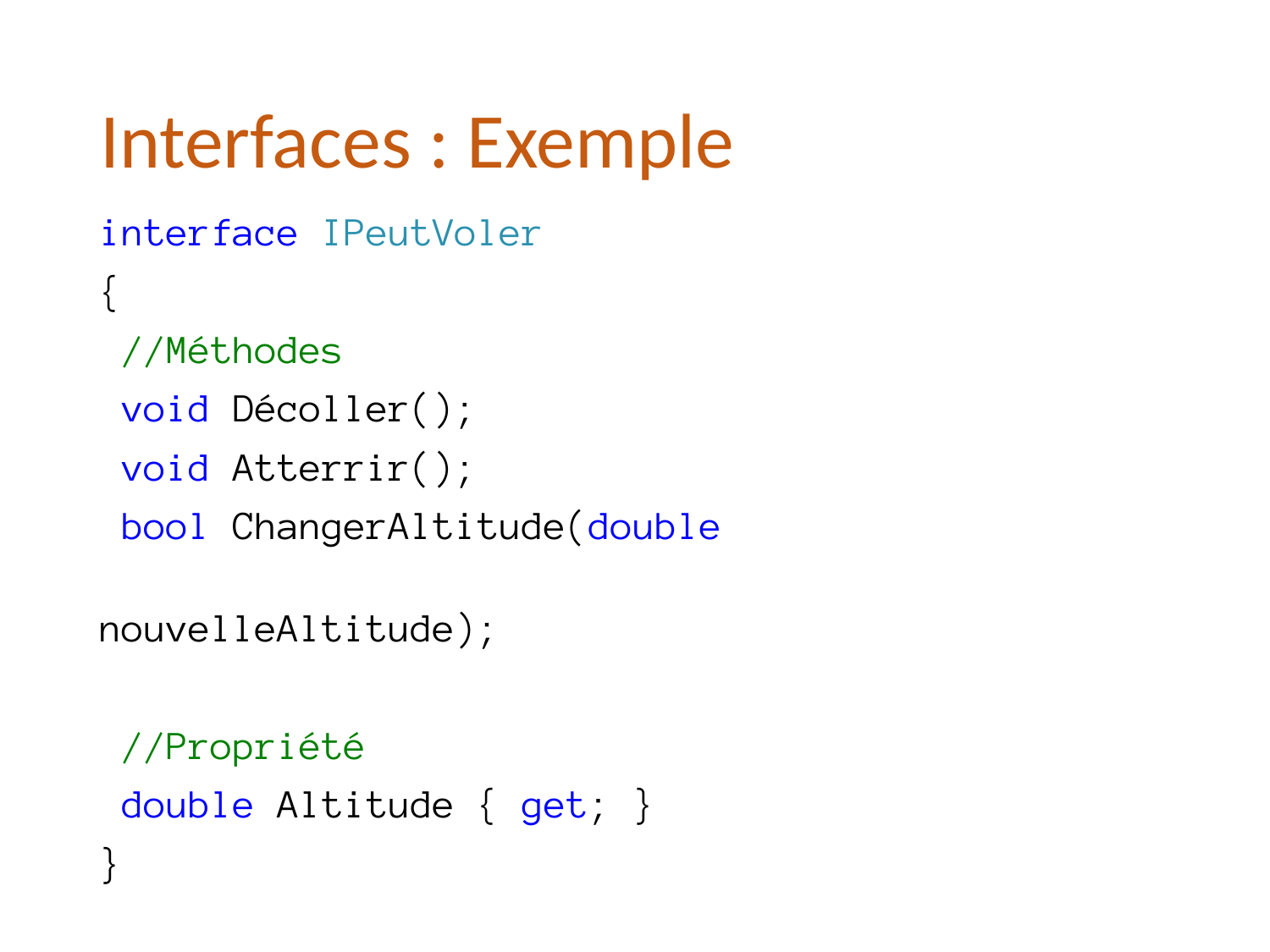

# Interfaces : Exemple
interface IPeutVoler
{
 //Méthodes
 void Décoller();
 void Atterrir();
 bool ChangerAltitude(double
nouvelleAltitude);

 //Propriété
 double Altitude { get; }
}